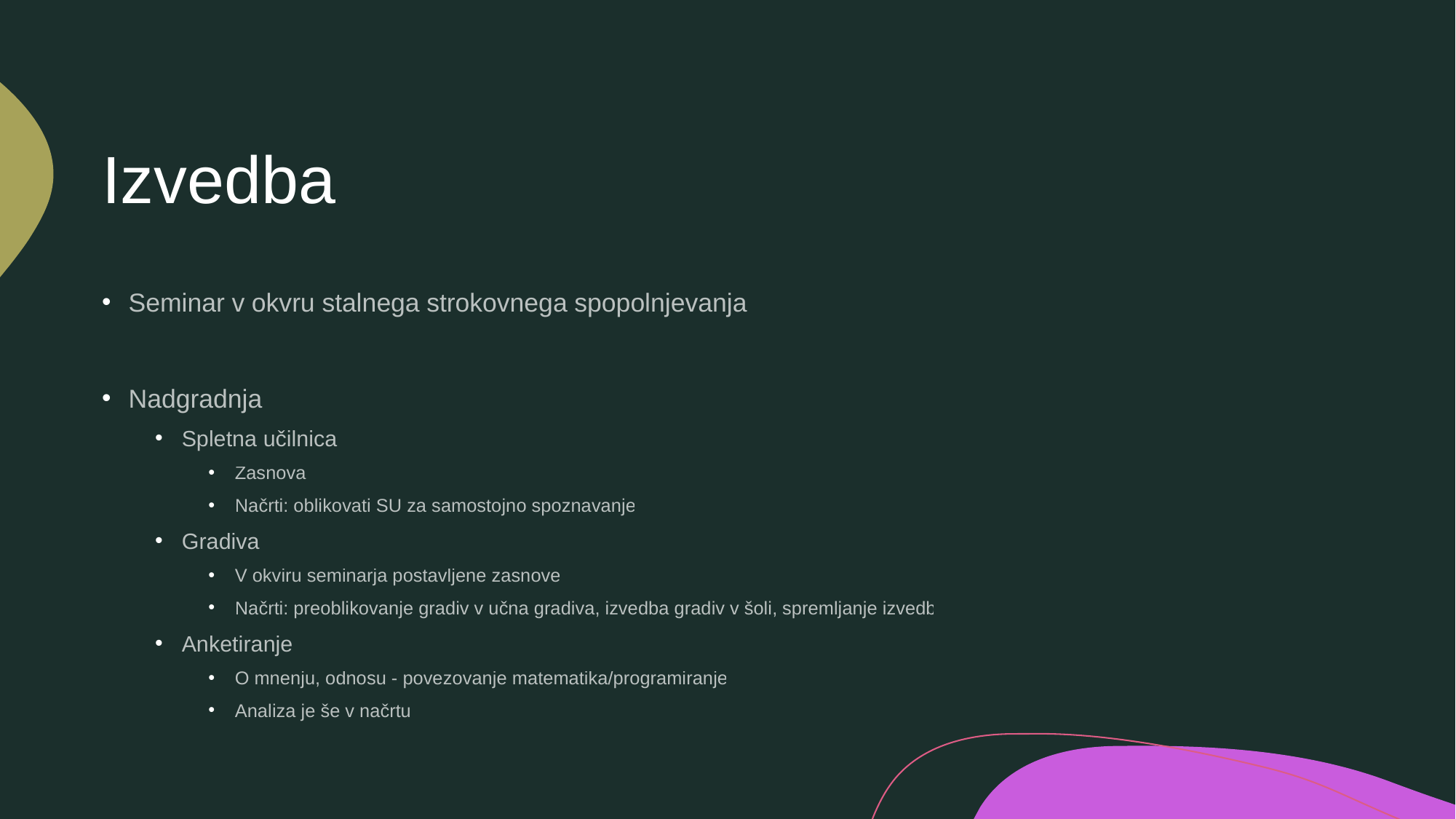

# Izvedba
Seminar v okvru stalnega strokovnega spopolnjevanja

Nadgradnja
Spletna učilnica
Zasnova
Načrti: oblikovati SU za samostojno spoznavanje
Gradiva
V okviru seminarja postavljene zasnove
Načrti: preoblikovanje gradiv v učna gradiva, izvedba gradiv v šoli, spremljanje izvedb
Anketiranje
O mnenju, odnosu - povezovanje matematika/programiranje
Analiza je še v načrtu